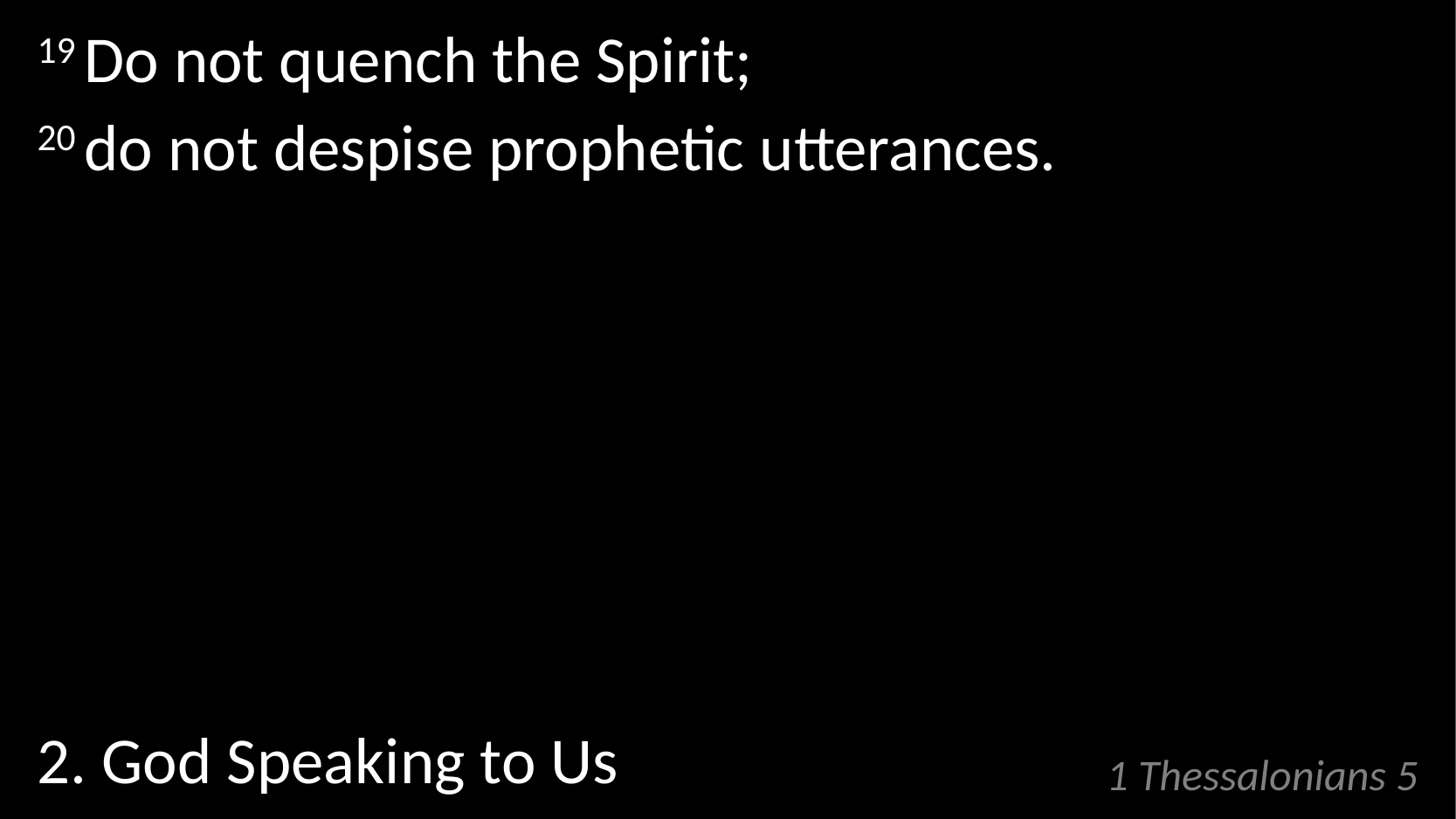

19 Do not quench the Spirit;
20 do not despise prophetic utterances.
2. God Speaking to Us
# 1 Thessalonians 5